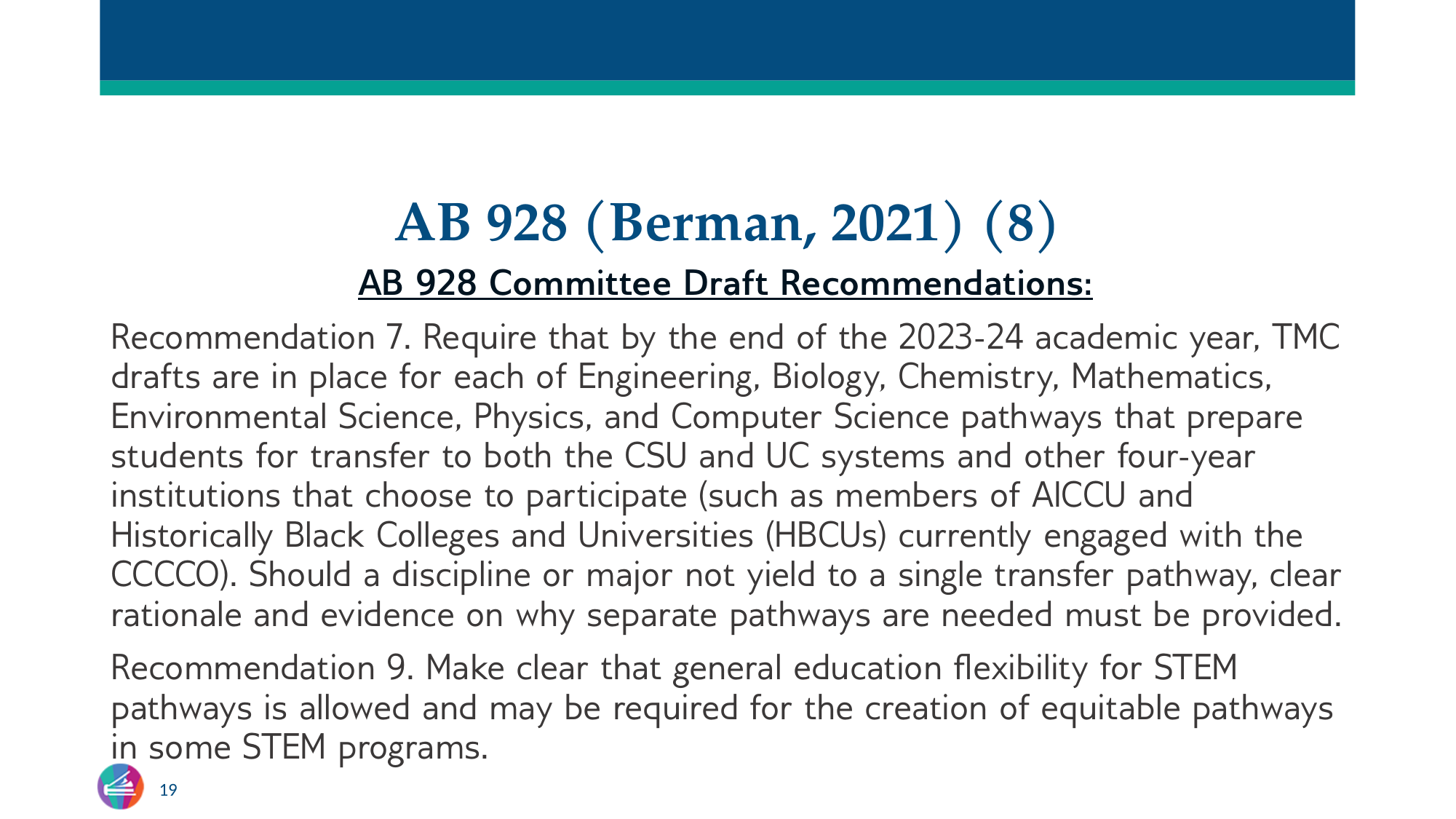

# AB 928 (Berman, 2021) (8)
AB 928 Committee Draft Recommendations:
Recommendation 7. Require that by the end of the 2023-24 academic year, TMC drafts are in place for each of Engineering, Biology, Chemistry, Mathematics, Environmental Science, Physics, and Computer Science pathways that prepare students for transfer to both the CSU and UC systems and other four-year institutions that choose to participate (such as members of AICCU and Historically Black Colleges and Universities (HBCUs) currently engaged with the CCCCO). Should a discipline or major not yield to a single transfer pathway, clear rationale and evidence on why separate pathways are needed must be provided.
Recommendation 9. Make clear that general education flexibility for STEM pathways is allowed and may be required for the creation of equitable pathways in some STEM programs.